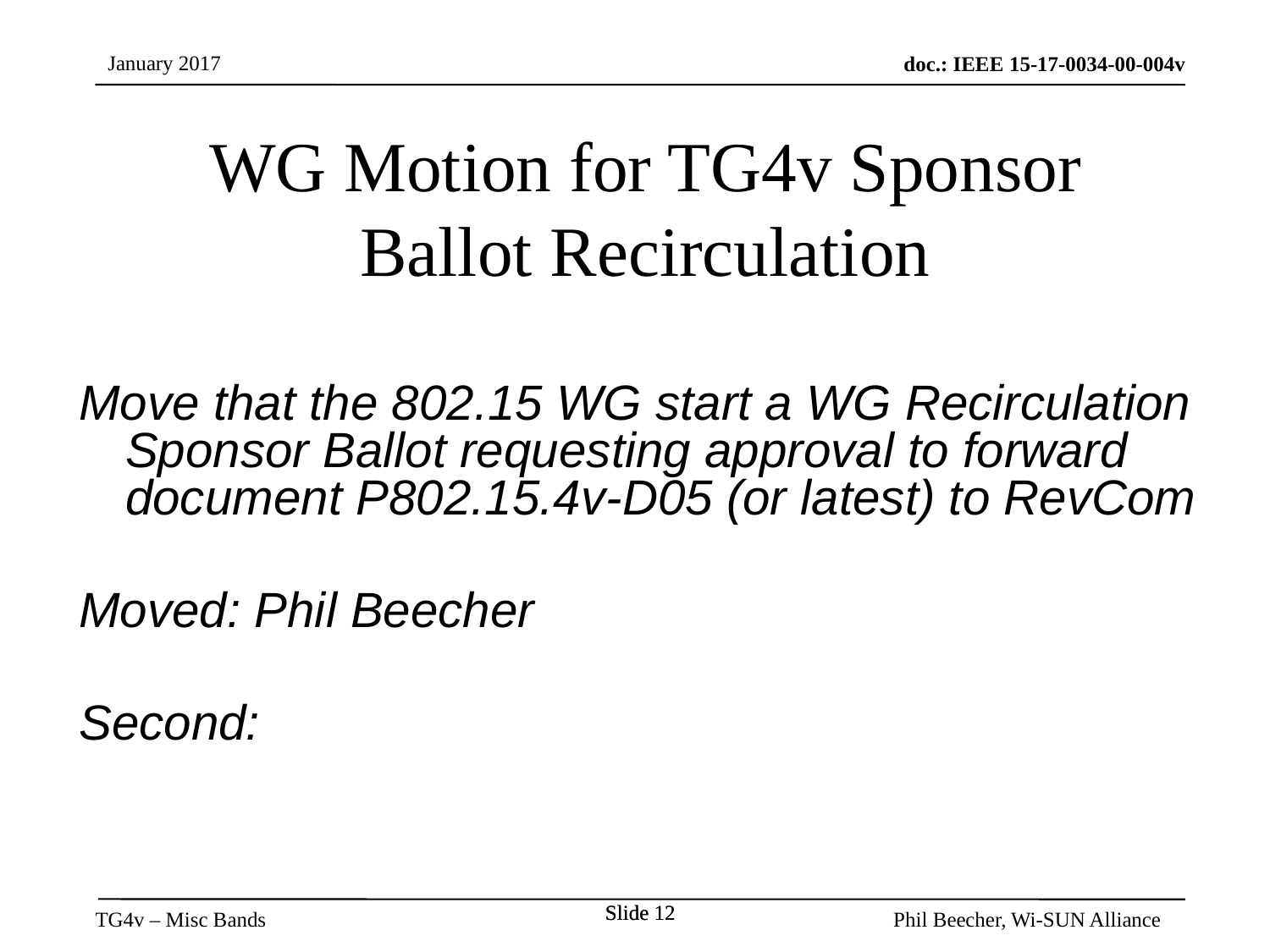

WG Motion for TG4v Sponsor Ballot Recirculation
Move that the 802.15 WG start a WG Recirculation Sponsor Ballot requesting approval to forward document P802.15.4v-D05 (or latest) to RevCom

Moved: Phil Beecher

Second:

Slide 12
Slide 12